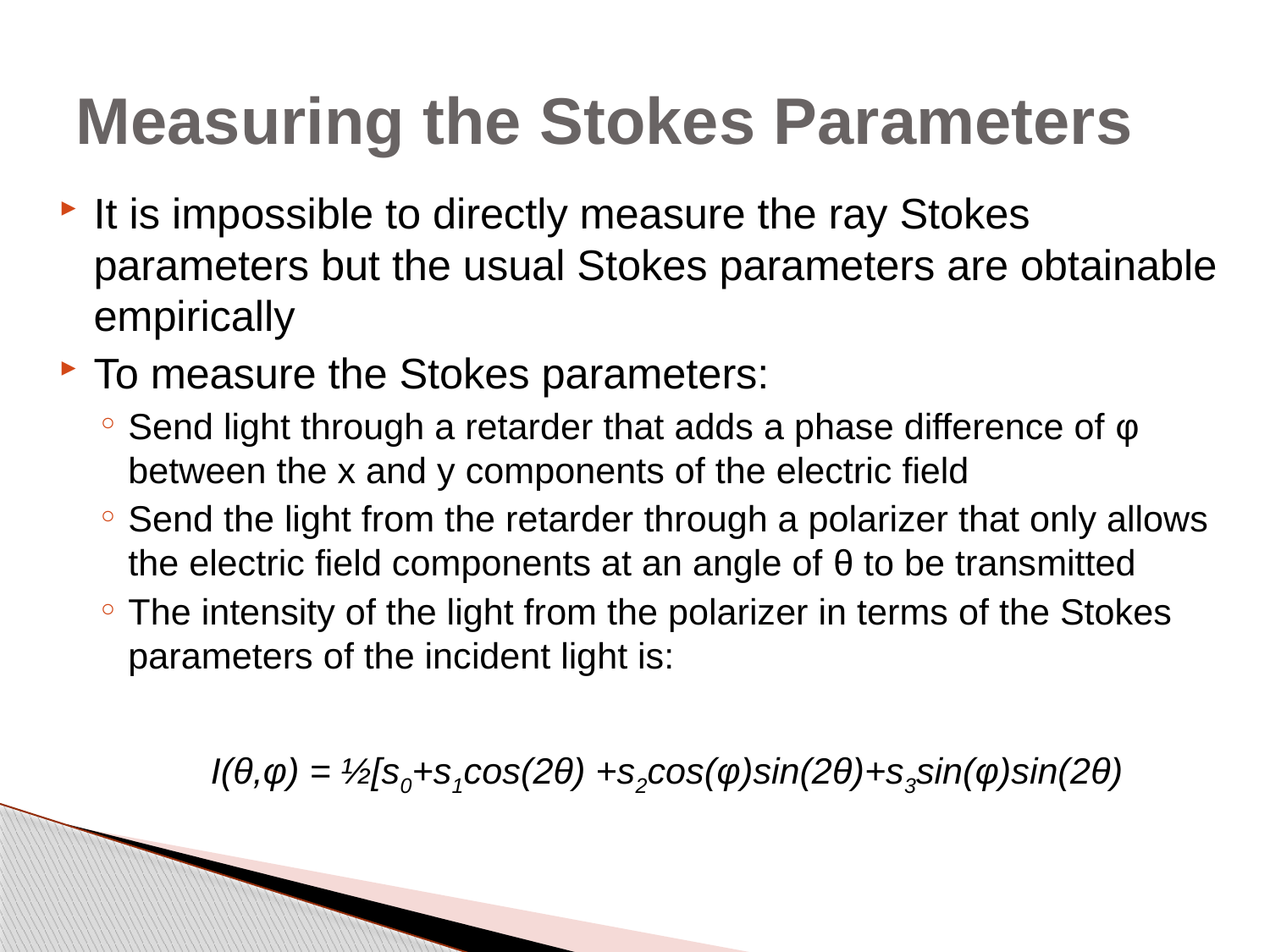

# Measuring the Stokes Parameters
It is impossible to directly measure the ray Stokes parameters but the usual Stokes parameters are obtainable empirically
To measure the Stokes parameters:
Send light through a retarder that adds a phase difference of φ between the x and y components of the electric field
Send the light from the retarder through a polarizer that only allows the electric field components at an angle of θ to be transmitted
The intensity of the light from the polarizer in terms of the Stokes parameters of the incident light is:

I(θ,φ) = ½[s0+s1cos(2θ) +s2cos(φ)sin(2θ)+s3sin(φ)sin(2θ)